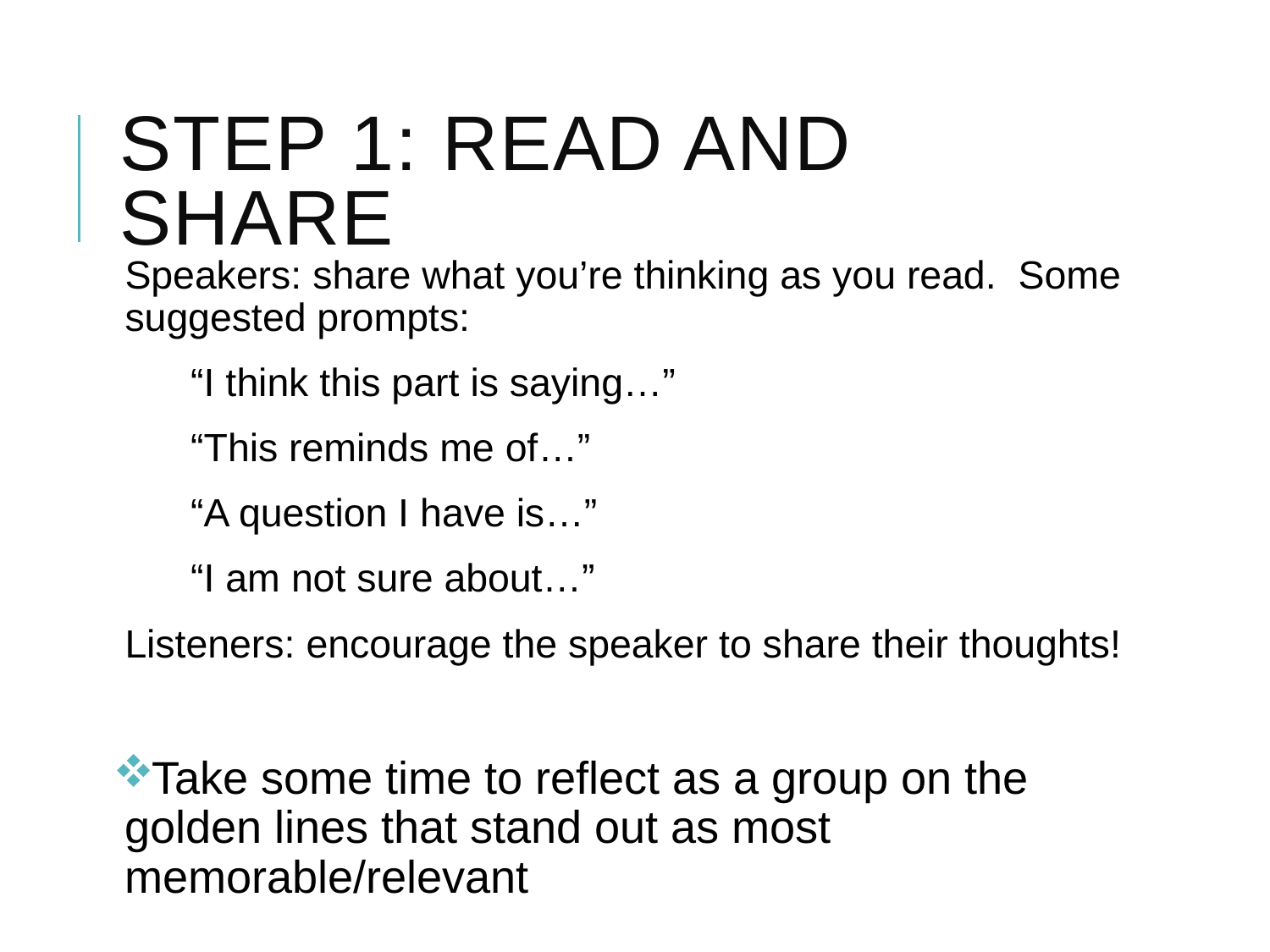

# Step 1: Read and Share
Speakers: share what you’re thinking as you read.  Some suggested prompts:
“I think this part is saying…”
“This reminds me of…”
“A question I have is…”
“I am not sure about…”
Listeners: encourage the speaker to share their thoughts!

Take some time to reflect as a group on the golden lines that stand out as most memorable/relevant